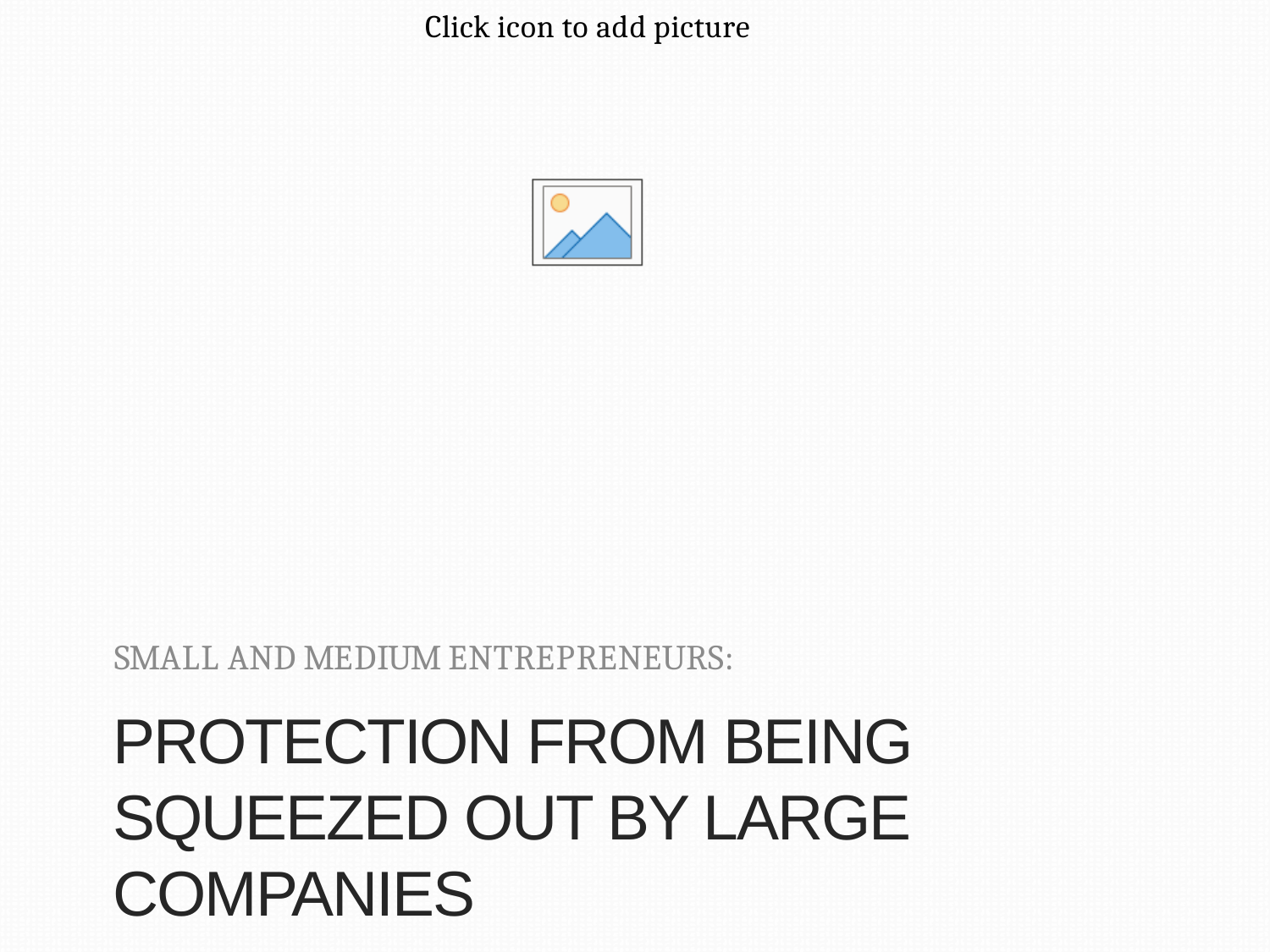

SMALL AND MEDIUM ENTREPRENEURS:
# Protection from being squeezed out BY LARGE COMPANIES